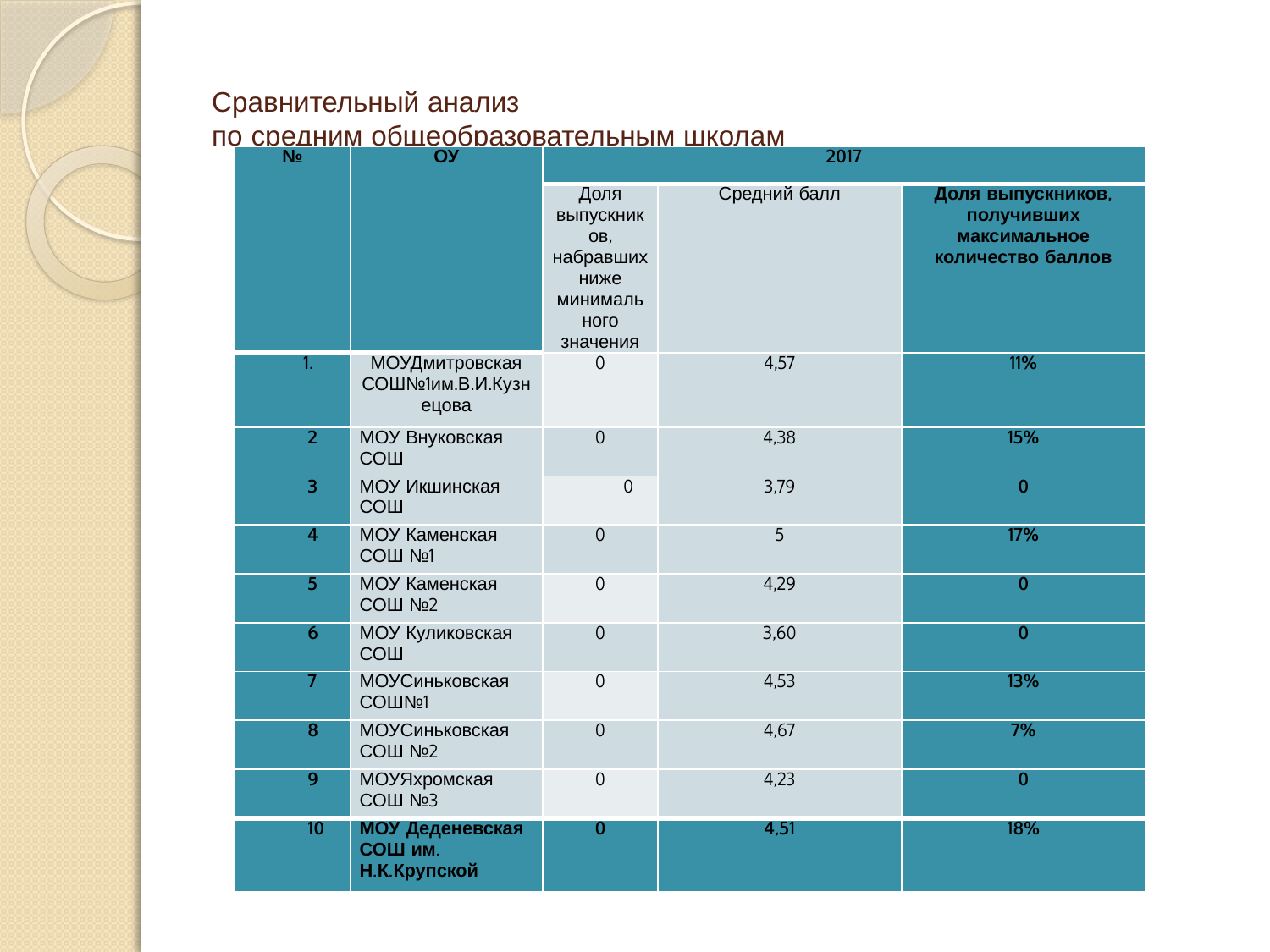

# Сравнительный анализ по средним общеобразовательным школам
| № | ОУ | 2017 |  |  |
| --- | --- | --- | --- | --- |
|  |  | Доля выпускников, набравших ниже минимального значения | Средний балл | Доля выпускников, получивших максимальное количество баллов |
| 1. | МОУДмитровская СОШ№1им.В.И.Кузнецова | 0 | 4,57 | 11% |
| 2 | МОУ Внуковская СОШ | 0 | 4,38 | 15% |
| 3 | МОУ Икшинская СОШ | 0 | 3,79 | 0 |
| 4 | МОУ Каменская СОШ №1 | 0 | 5 | 17% |
| 5 | МОУ Каменская СОШ №2 | 0 | 4,29 | 0 |
| 6 | МОУ Куликовская СОШ | 0 | 3,60 | 0 |
| 7 | МОУСиньковская СОШ№1 | 0 | 4,53 | 13% |
| 8 | МОУСиньковская СОШ №2 | 0 | 4,67 | 7% |
| 9 | МОУЯхромская СОШ №3 | 0 | 4,23 | 0 |
| 10 | МОУ Деденевская СОШ им. Н.К.Крупской | 0 | 4,51 | 18% |